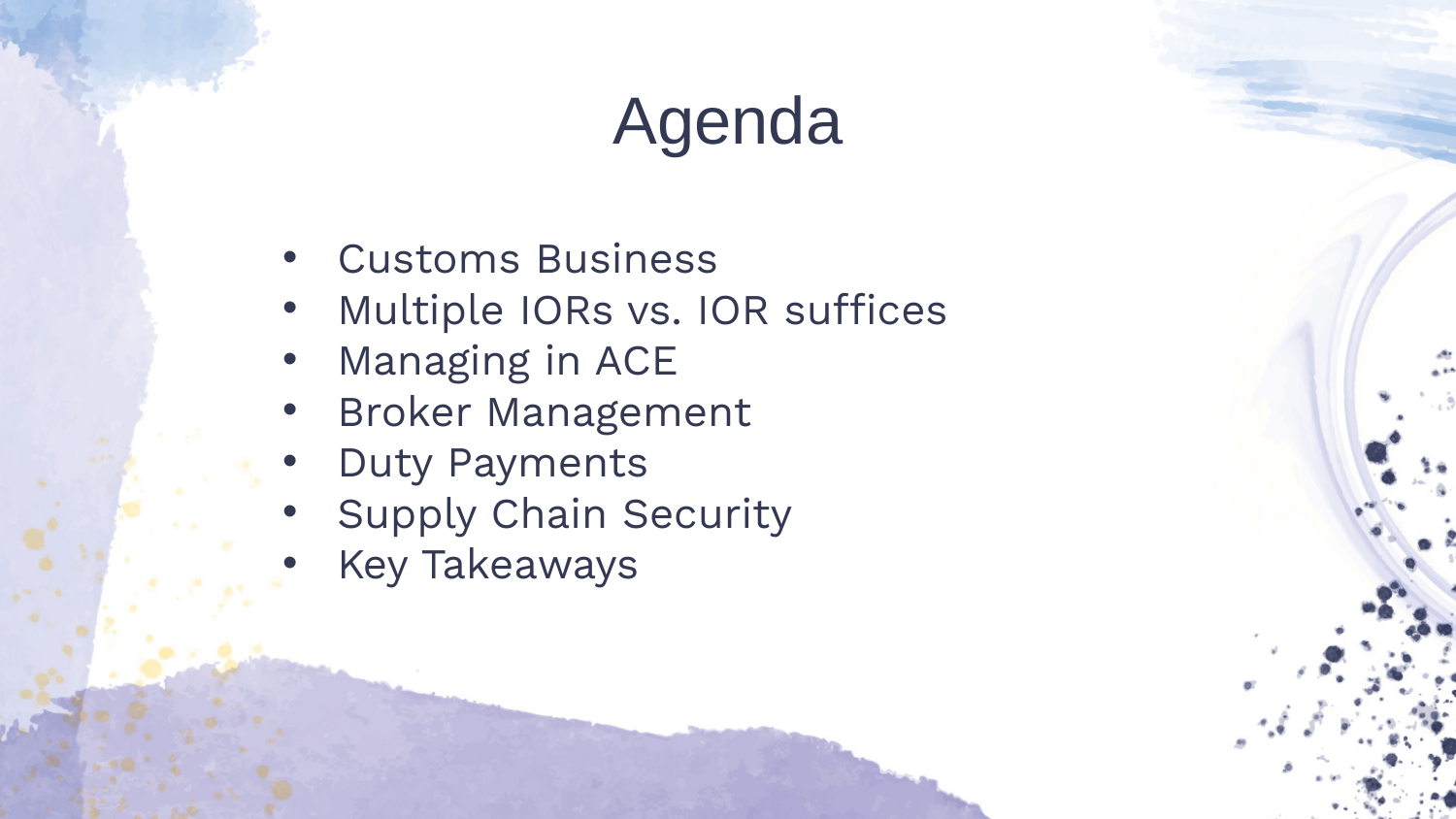

Agenda
Customs Business
Multiple IORs vs. IOR suffices
Managing in ACE
Broker Management
Duty Payments
Supply Chain Security
Key Takeaways